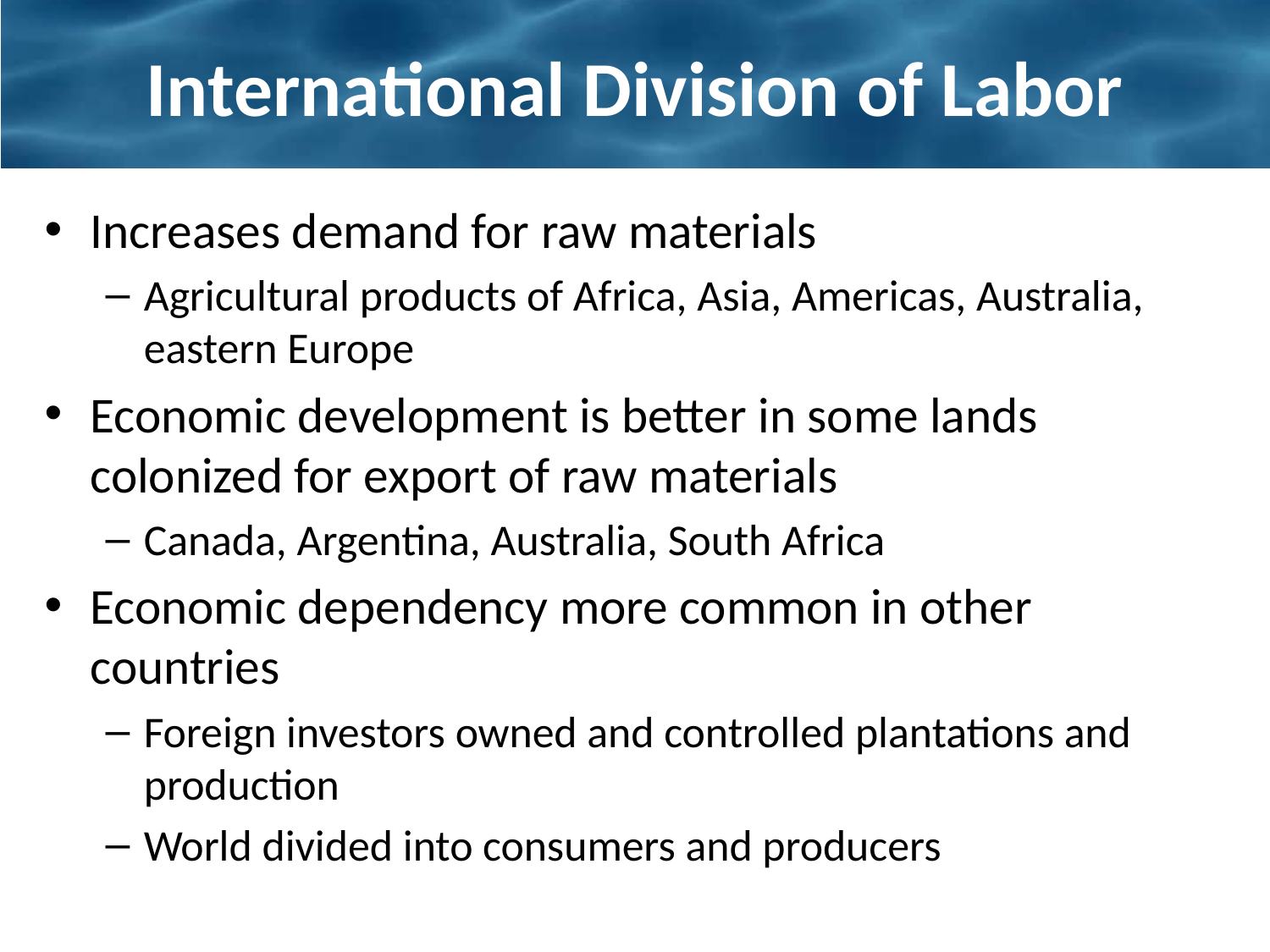

# International Division of Labor
Increases demand for raw materials
Agricultural products of Africa, Asia, Americas, Australia, eastern Europe
Economic development is better in some lands colonized for export of raw materials
Canada, Argentina, Australia, South Africa
Economic dependency more common in other countries
Foreign investors owned and controlled plantations and production
World divided into consumers and producers